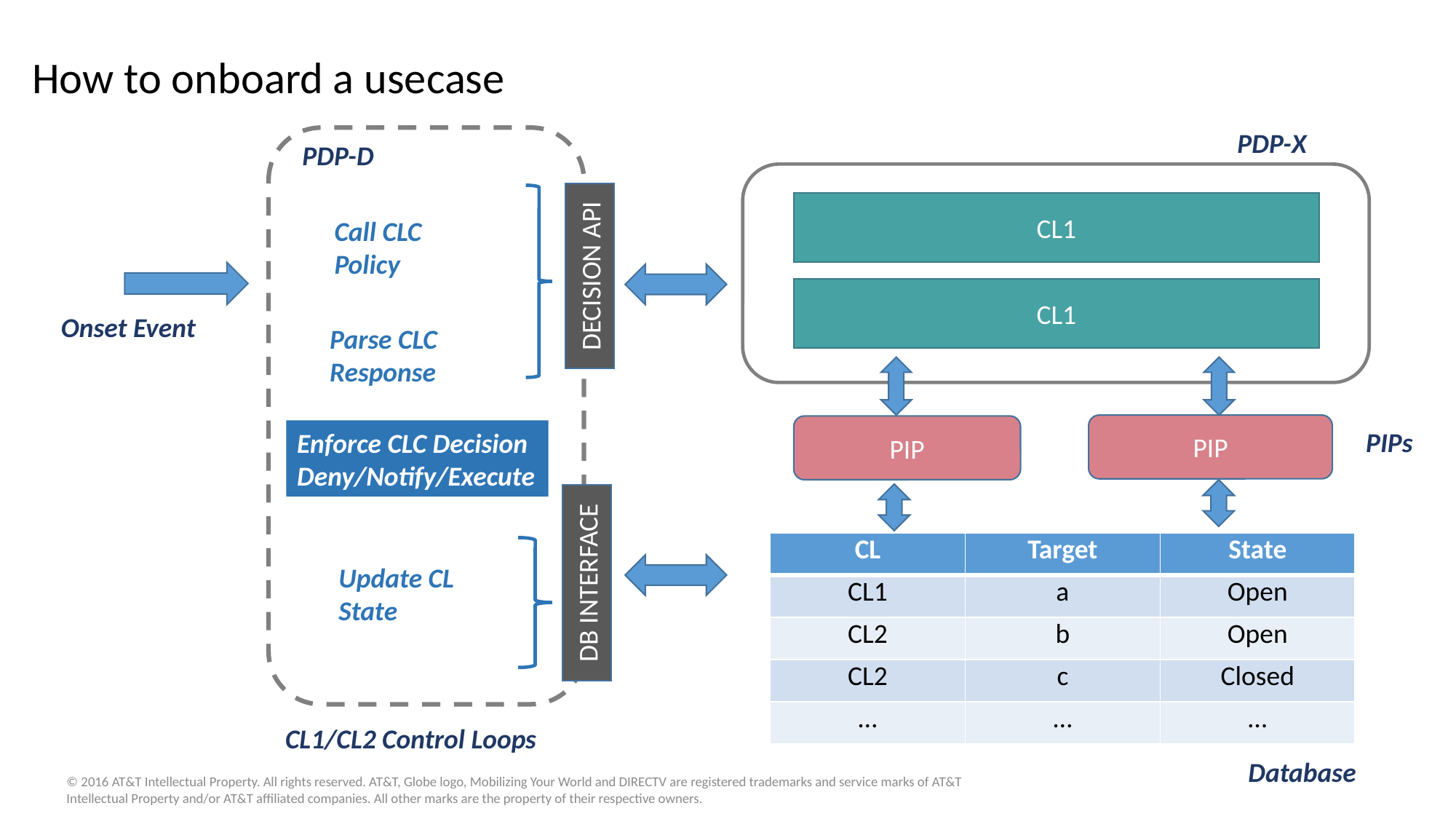

# How to onboard a usecase
PDP-X

PDP-D

DECISION API

CL1
Call CLC Policy

CL1
Onset Event
Parse CLC
Response

PIP
PIP
PIPs
Enforce CLC Decision
Deny/Notify/Execute

DB INTERFACE
| CL | Target | State |
| --- | --- | --- |
| CL1 | a | Open |
| CL2 | b | Open |
| CL2 | c | Closed |
| … | … | … |

Update CL
State
CL1/CL2 Control Loops
Database
© 2016 AT&T Intellectual Property. All rights reserved. AT&T, Globe logo, Mobilizing Your World and DIRECTV are registered trademarks and service marks of AT&T Intellectual Property and/or AT&T affiliated companies. All other marks are the property of their respective owners.